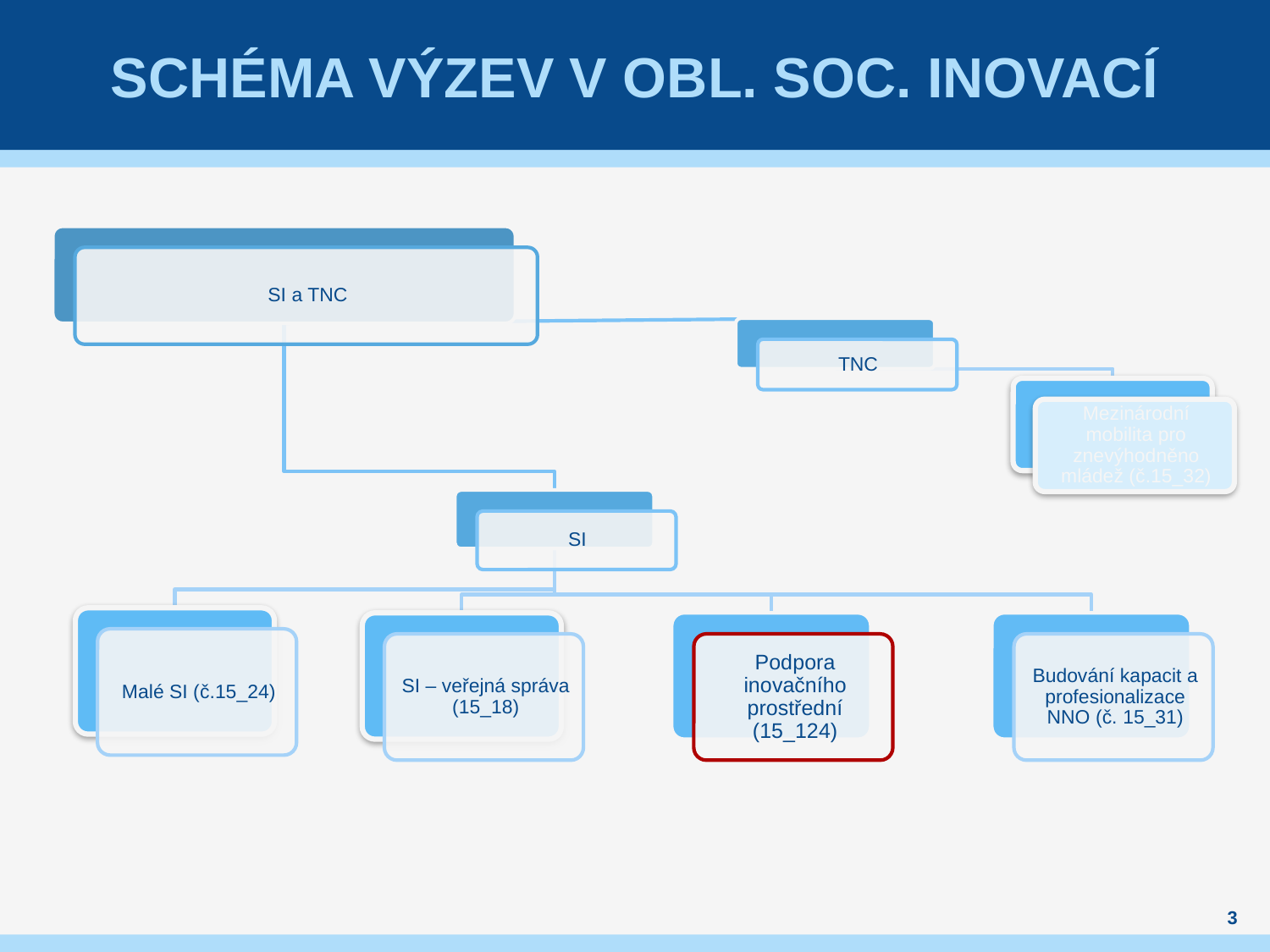

# Schéma výzev v obl. soc. Inovací
SI a TNC
SI
Malé SI (č.15_24)
SI – veřejná správa (15_18)
Podpora inovačního prostřední (15_124)
Budování kapacit a profesionalizace NNO (č. 15_31)
TNC
Mezinárodní mobilita pro znevýhodněno mládež (č.15_32)
3